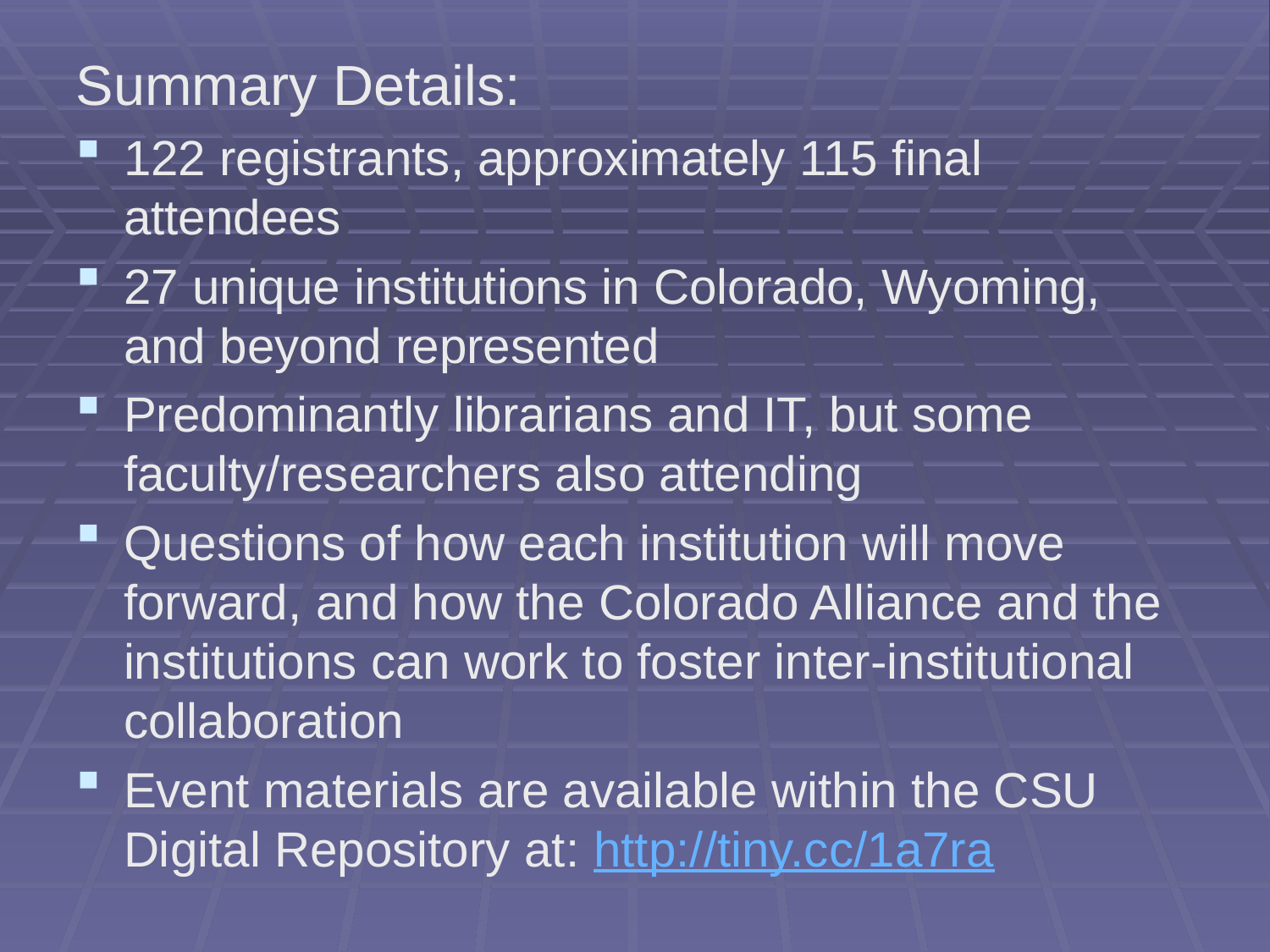

Summary Details:
122 registrants, approximately 115 final attendees
27 unique institutions in Colorado, Wyoming, and beyond represented
Predominantly librarians and IT, but some faculty/researchers also attending
Questions of how each institution will move forward, and how the Colorado Alliance and the institutions can work to foster inter-institutional collaboration
Event materials are available within the CSU Digital Repository at: http://tiny.cc/1a7ra